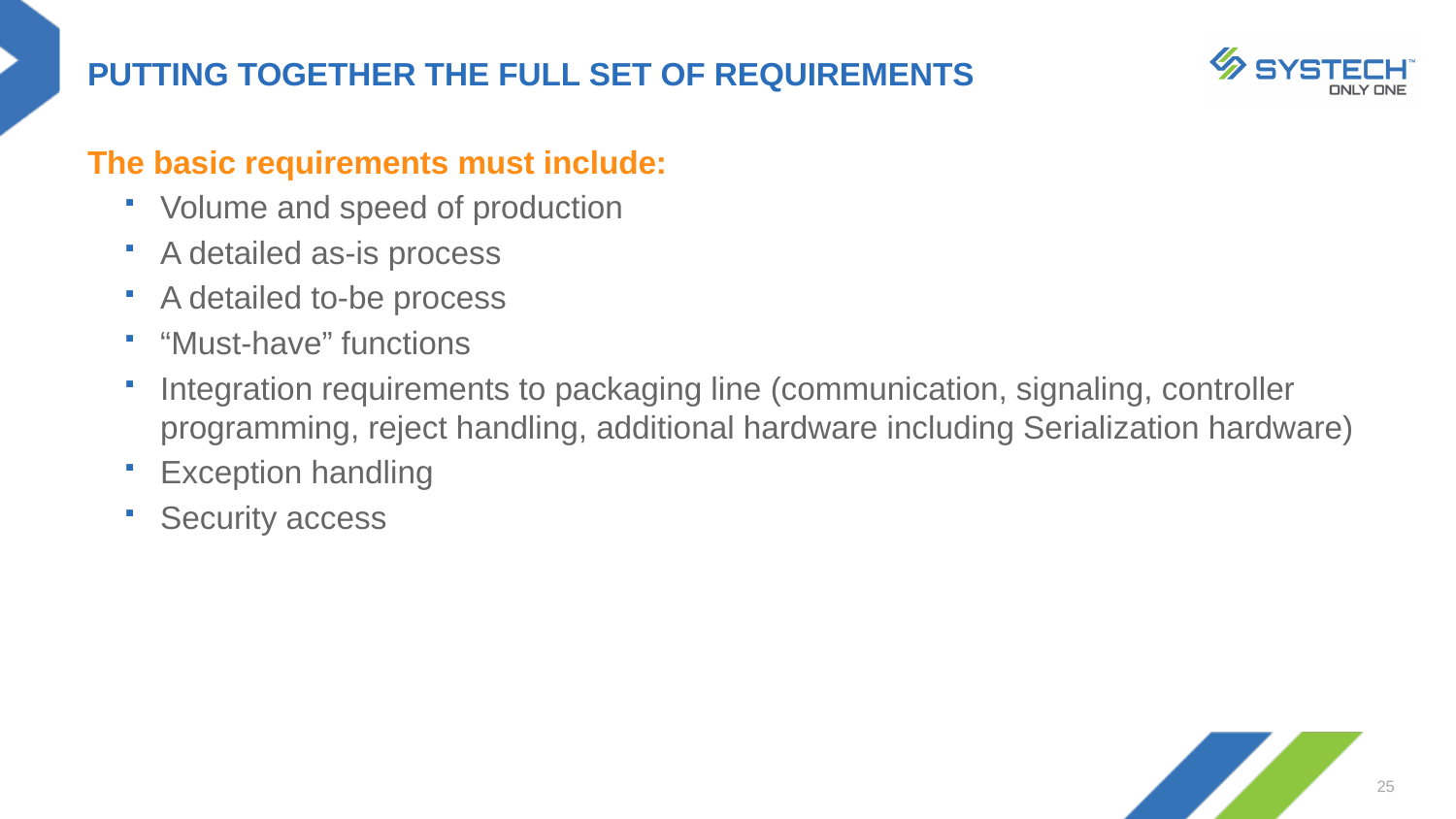

# PUTTING TOGETHER THE FULL SET OF REQUIREMENTS
The basic requirements must include:
Volume and speed of production
A detailed as-is process
A detailed to-be process
“Must-have” functions
Integration requirements to packaging line (communication, signaling, controller programming, reject handling, additional hardware including Serialization hardware)
Exception handling
Security access
25